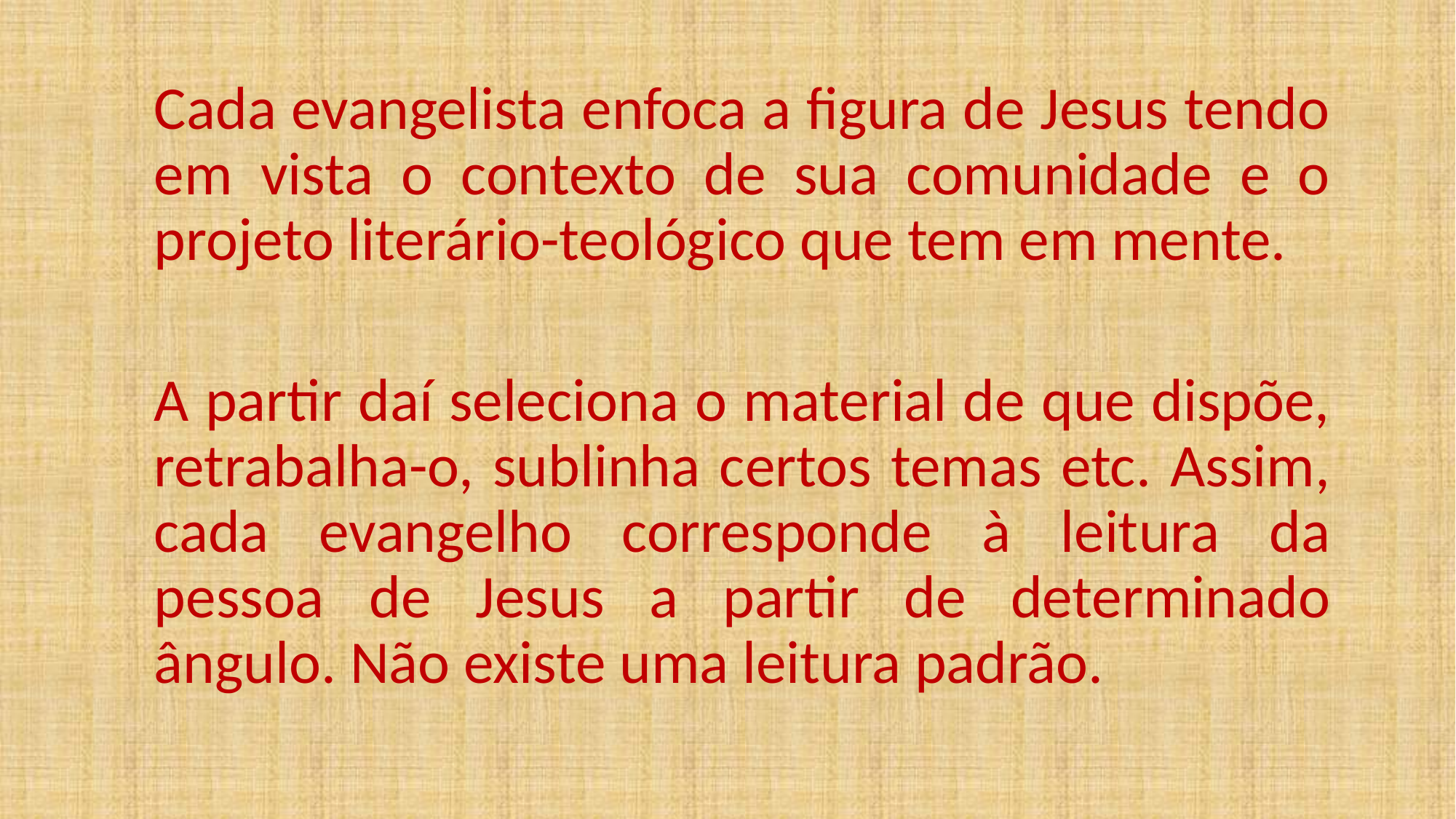

Cada evangelista enfoca a figura de Jesus tendo em vista o contexto de sua comunidade e o projeto literário-teológico que tem em mente.

A partir daí seleciona o material de que dispõe, retrabalha-o, sublinha certos temas etc. Assim, cada evangelho corresponde à leitura da pessoa de Jesus a partir de determinado ângulo. Não existe uma leitura padrão.